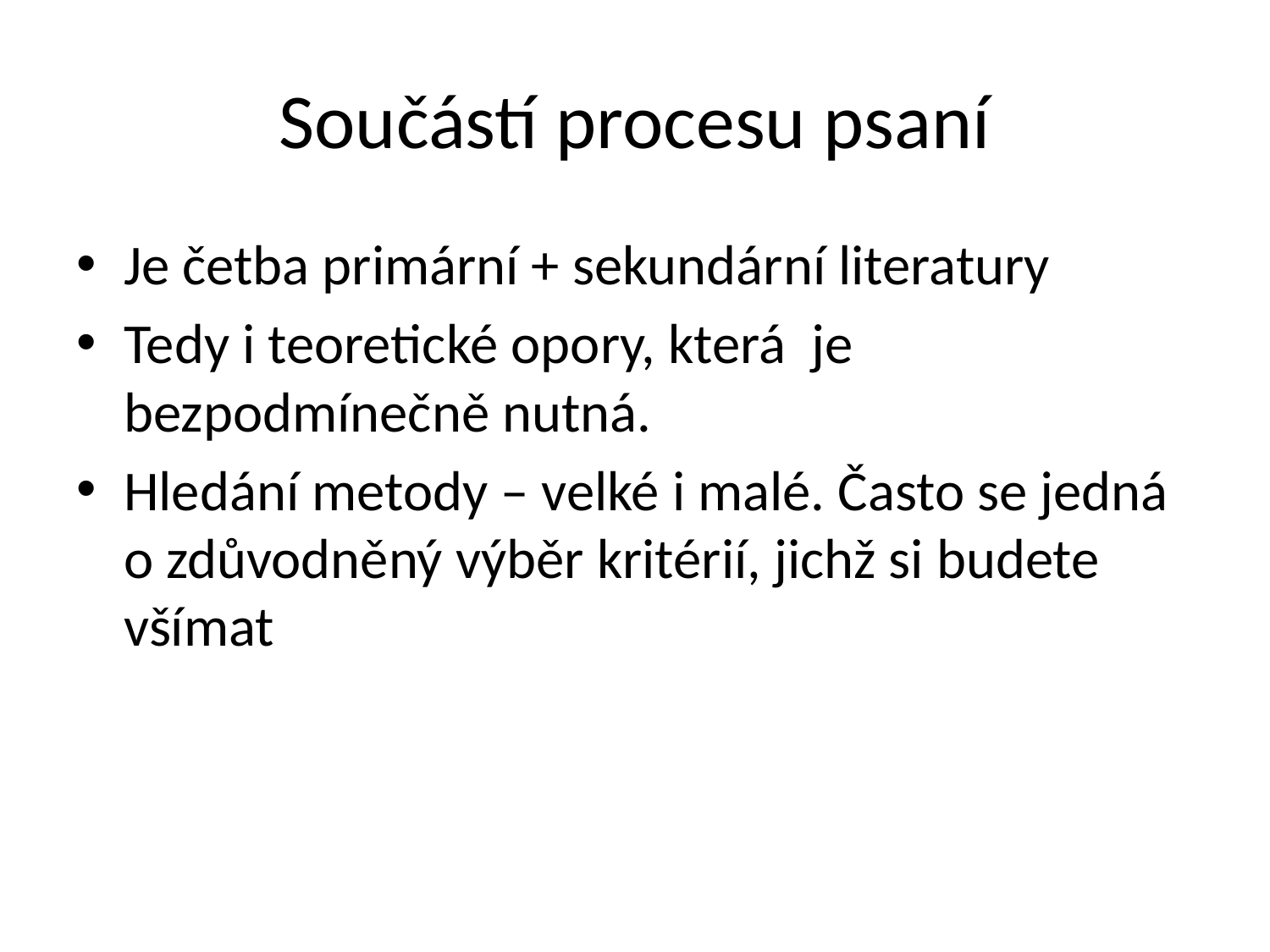

# Součástí procesu psaní
Je četba primární + sekundární literatury
Tedy i teoretické opory, která  je bezpodmínečně nutná.
Hledání metody – velké i malé. Často se jedná o zdůvodněný výběr kritérií, jichž si budete všímat